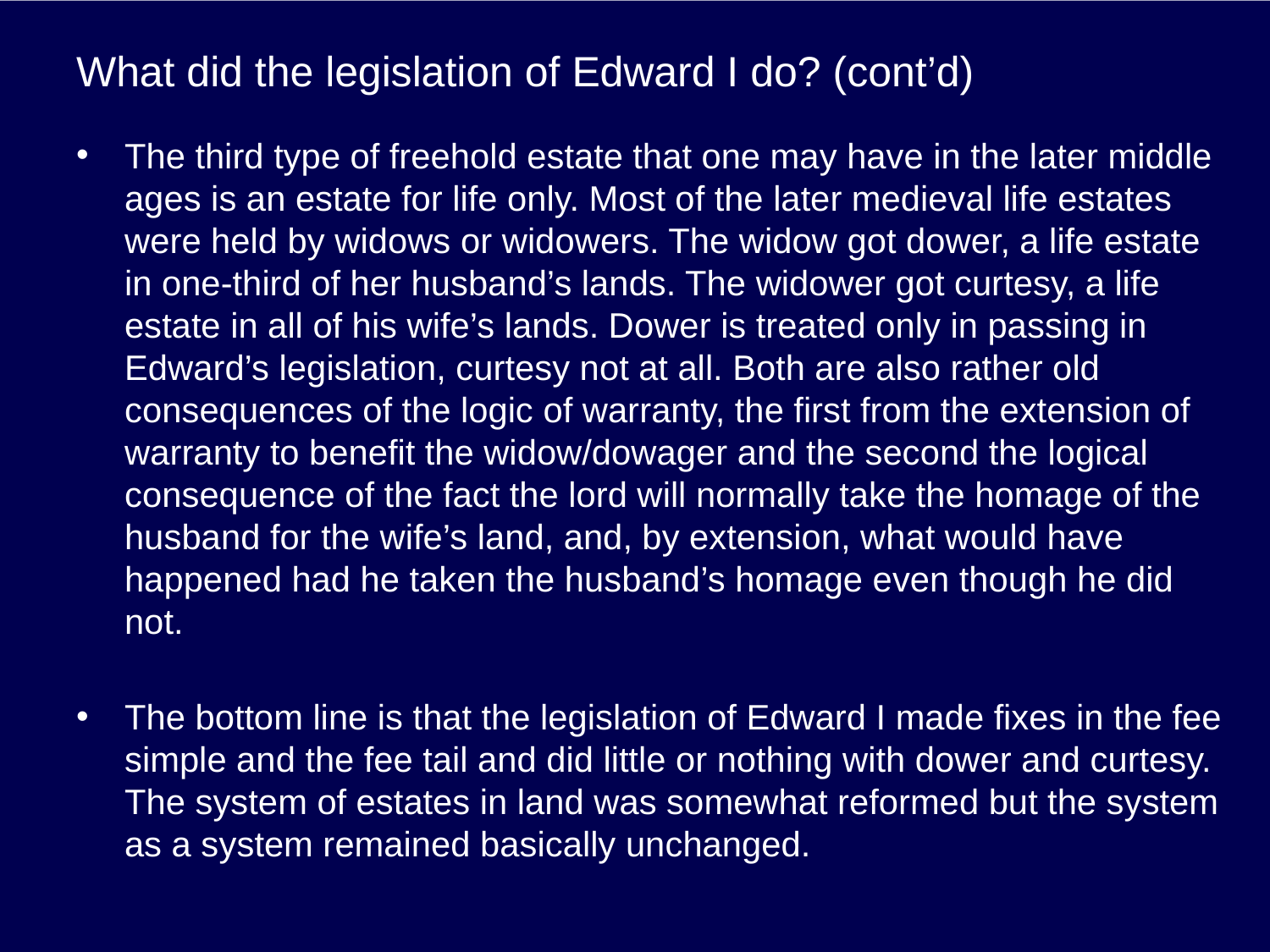

# What did the legislation of Edward I do? (cont’d)
The third type of freehold estate that one may have in the later middle ages is an estate for life only. Most of the later medieval life estates were held by widows or widowers. The widow got dower, a life estate in one-third of her husband’s lands. The widower got curtesy, a life estate in all of his wife’s lands. Dower is treated only in passing in Edward’s legislation, curtesy not at all. Both are also rather old consequences of the logic of warranty, the first from the extension of warranty to benefit the widow/dowager and the second the logical consequence of the fact the lord will normally take the homage of the husband for the wife’s land, and, by extension, what would have happened had he taken the husband’s homage even though he did not.

The bottom line is that the legislation of Edward I made fixes in the fee simple and the fee tail and did little or nothing with dower and curtesy. The system of estates in land was somewhat reformed but the system as a system remained basically unchanged.